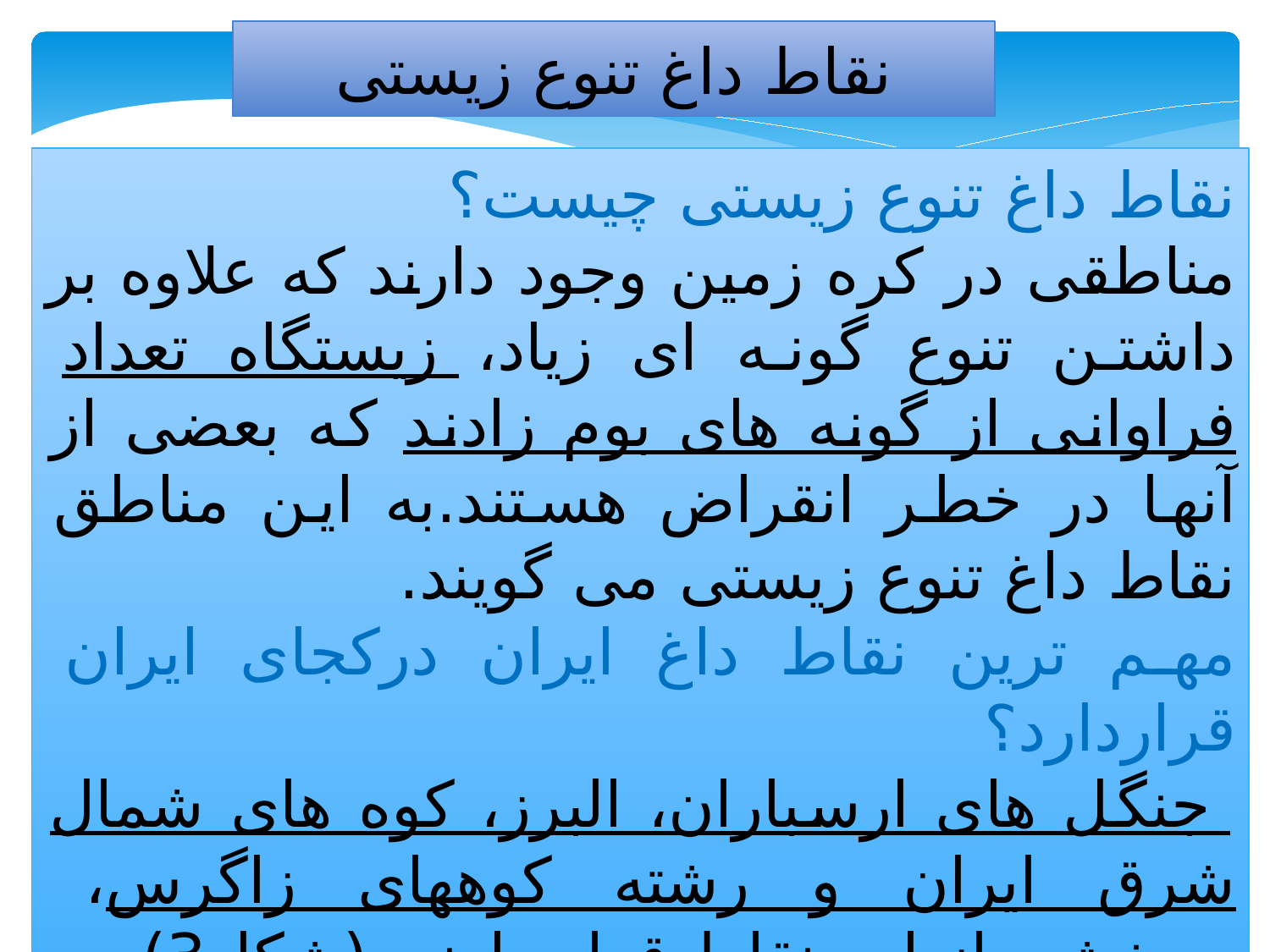

نقاط داغ تنوع زیستی
نقاط داغ تنوع زیستی چیست؟
مناطقی در کره زمین وجود دارند که علاوه بر داشتن تنوع گونه ای زیاد، زیستگاه تعداد فراوانی از گونه های بوم زادند که بعضی از آنها در خطر انقراض هستند.به این مناطق نقاط داغ تنوع زیستی می گویند.
مهم ترین نقاط داغ ایران درکجای ایران قراردارد؟
 جنگل های ارسباران، البرز، کوه های شمال شرق ایران و رشته کوههای زاگرس، دربخشی از این نقاط قرار دارند. (شکل3)